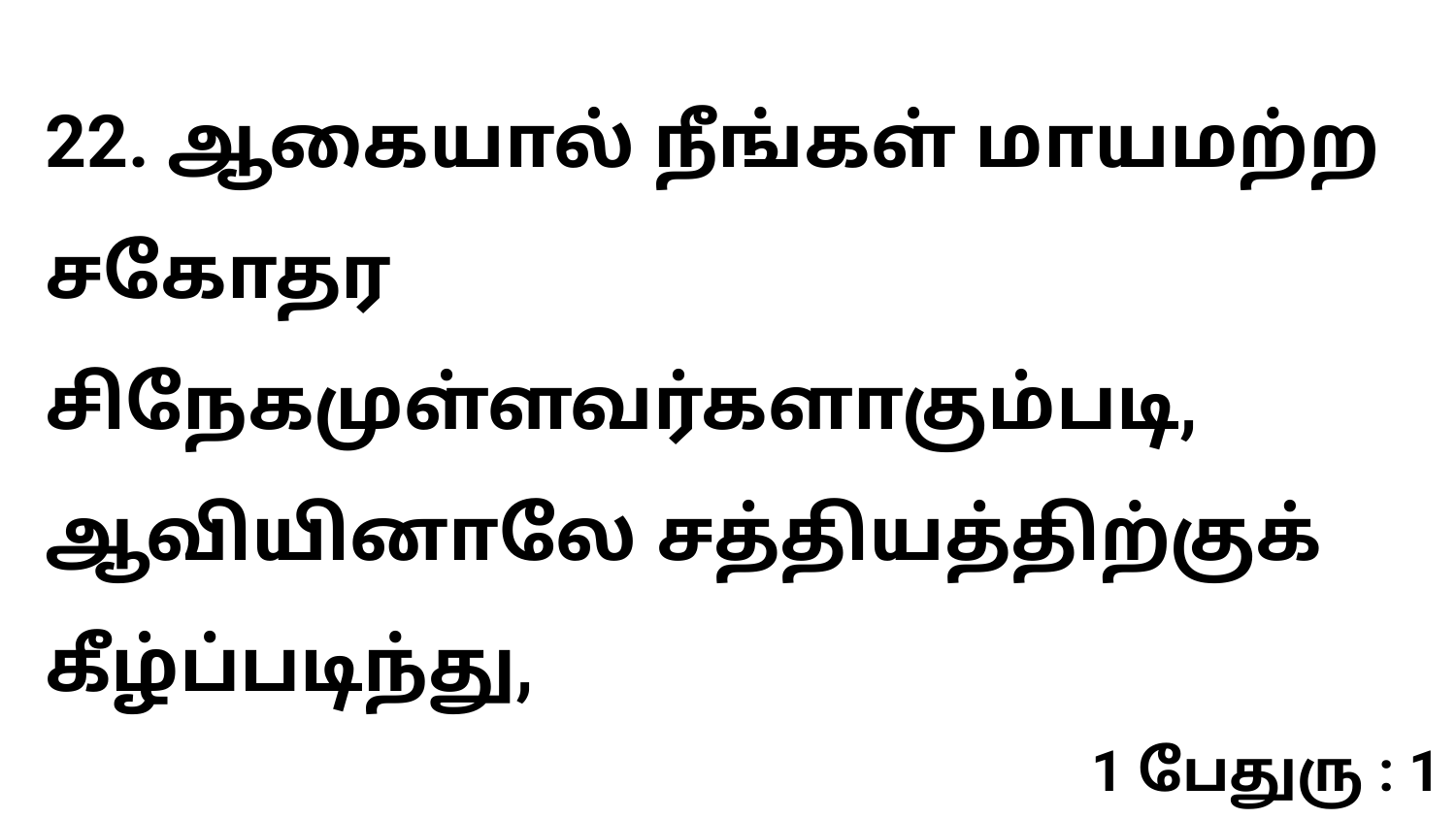

22. ஆகையால் நீங்கள் மாயமற்ற சகோதர சிநேகமுள்ளவர்களாகும்படி, ஆவியினாலே சத்தியத்திற்குக் கீழ்ப்படிந்து,
1 பேதுரு : 1